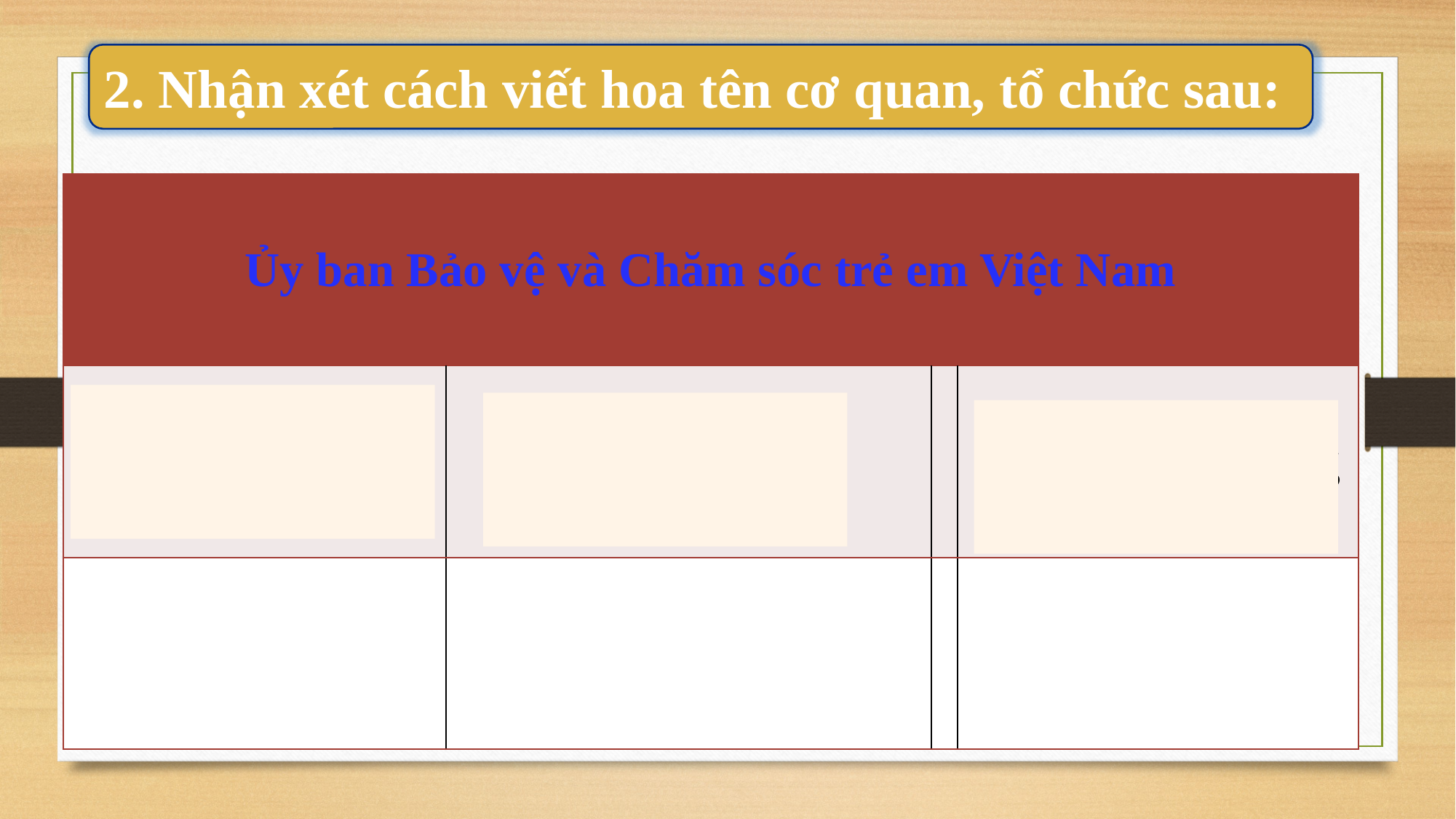

2. Nhận xét cách viết hoa tên cơ quan, tổ chức sau:

| Ủy ban Bảo vệ và Chăm sóc trẻ em Việt Nam |  |  |  |
| --- | --- | --- | --- |
| Loại hình cơ quan, tổ chức | Chức năng |  | Phạm vi hoạt động |
| Ủy ban | Bảo vệ và Chăm sóc trẻ em |  | Việt Nam |